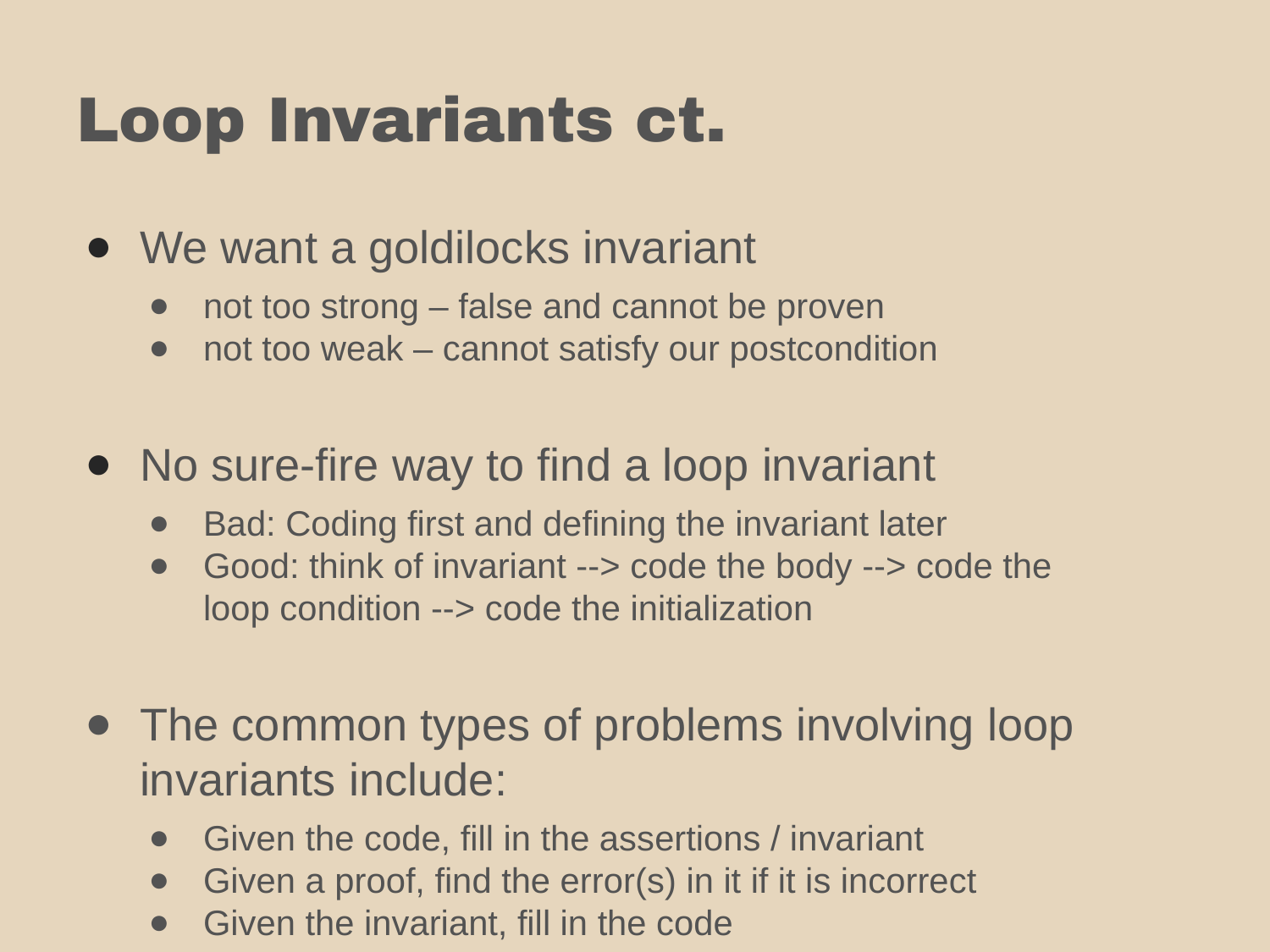

# Loop Invariants ct.
We want a goldilocks invariant
not too strong – false and cannot be proven
not too weak – cannot satisfy our postcondition

No sure-fire way to find a loop invariant
Bad: Coding first and defining the invariant later
Good: think of invariant --> code the body --> code the loop condition --> code the initialization

The common types of problems involving loop invariants include:
Given the code, fill in the assertions / invariant
Given a proof, find the error(s) in it if it is incorrect
Given the invariant, fill in the code